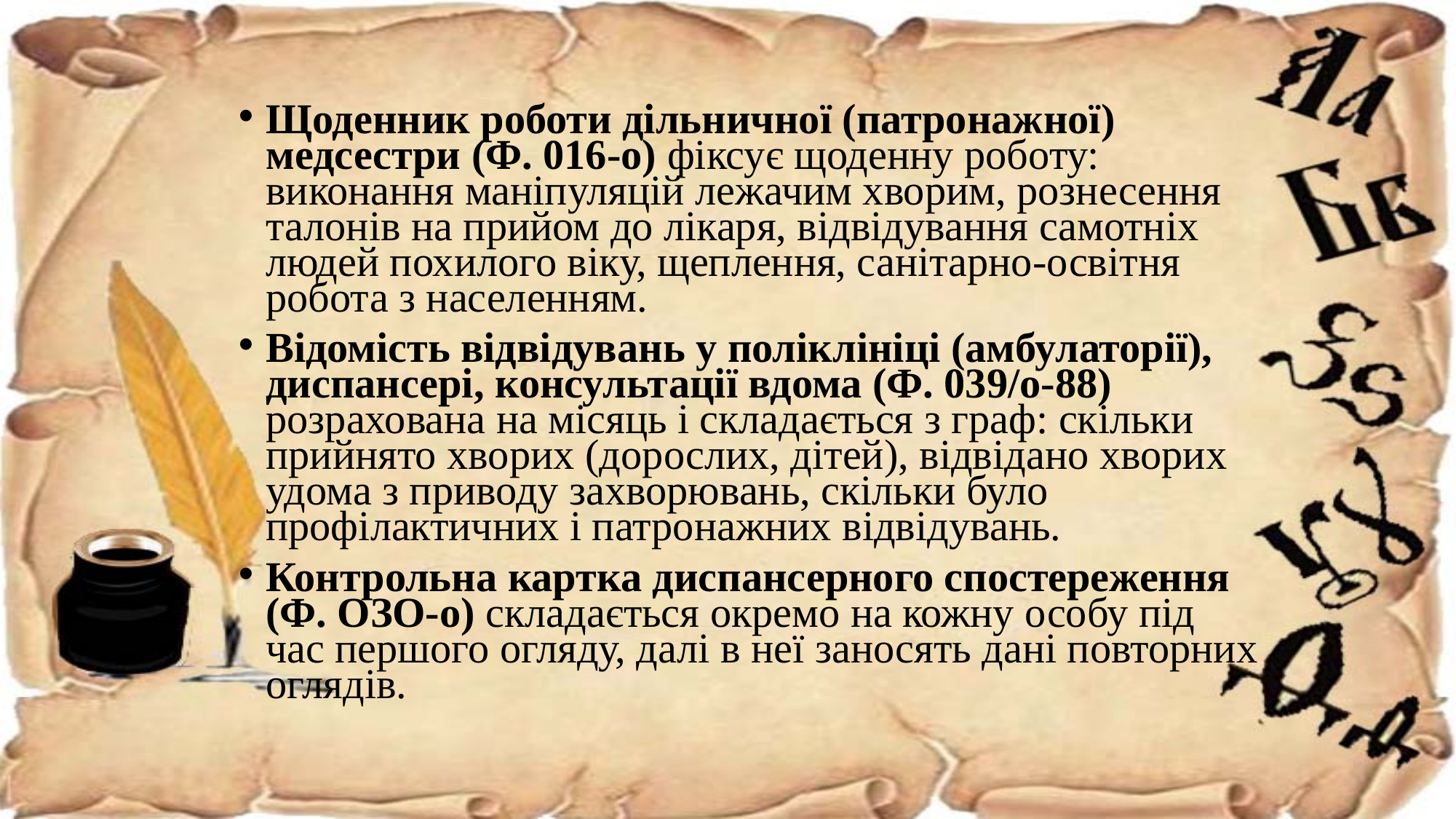

Щоденник роботи дільничної (патронажної) медсестри (Ф. 016-о) фіксує щоденну роботу: виконання маніпуляцій лежачим хворим, рознесення талонів на прийом до лікаря, відвідування самотніх людей похилого віку, щеплення, санітарно-освітня робота з населенням.
Відомість відвідувань у поліклініці (амбулаторії), диспансері, консультації вдома (Ф. 039/о-88) розрахована на місяць і складається з граф: скільки прийнято хворих (дорослих, дітей), відвідано хворих удома з приводу захворювань, скільки було профілактичних і патронажних відвідувань.
Контрольна картка диспансерного спостереження (Ф. ОЗО-о) складається окремо на кожну особу під час першого огляду, далі в неї заносять дані повторних оглядів.